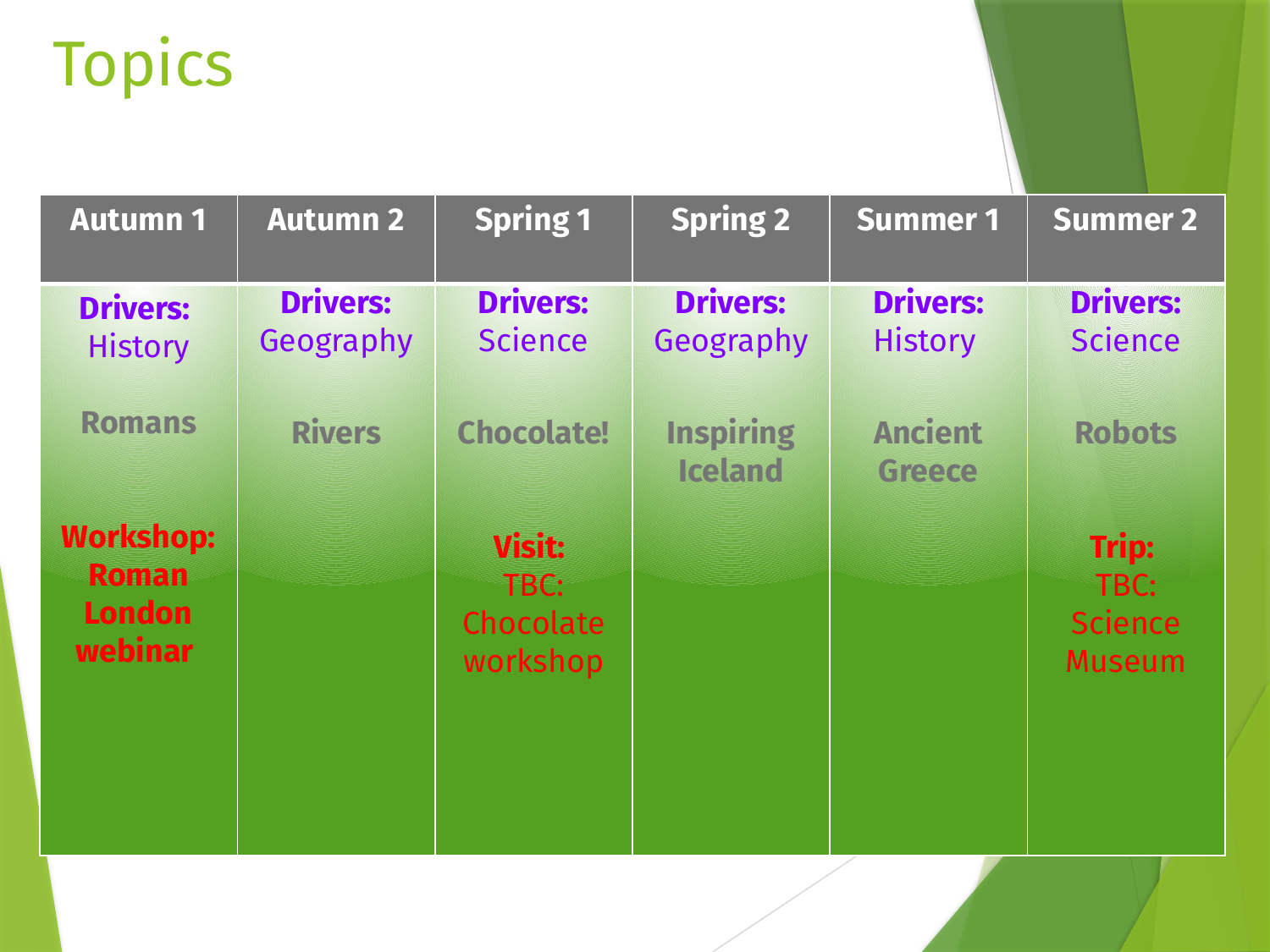

# Topics
| Autumn 1 | Autumn 2 | Spring 1 | Spring 2 | Summer 1 | Summer 2 |
| --- | --- | --- | --- | --- | --- |
| Drivers: History Romans Workshop: Roman London webinar | Drivers: Geography   Rivers | Drivers: Science   Chocolate! Visit: TBC: Chocolate workshop | Drivers: Geography   Inspiring Iceland | Drivers: History   Ancient Greece | Drivers: Science   Robots Trip: TBC: Science Museum |